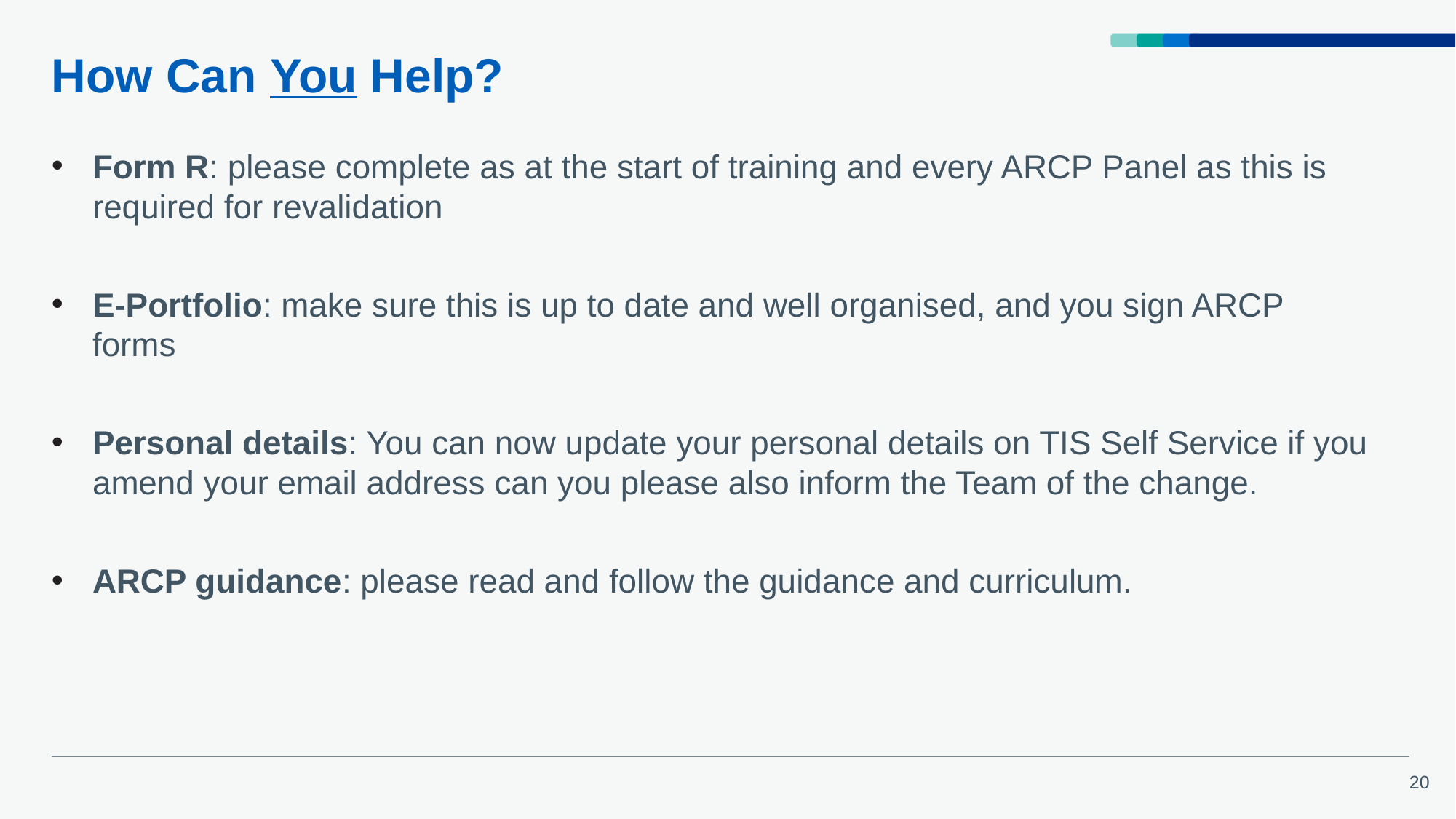

# How Can You Help?
Form R: please complete as at the start of training and every ARCP Panel as this is required for revalidation

E-Portfolio: make sure this is up to date and well organised, and you sign ARCP forms

Personal details: You can now update your personal details on TIS Self Service if you amend your email address can you please also inform the Team of the change.

ARCP guidance: please read and follow the guidance and curriculum.